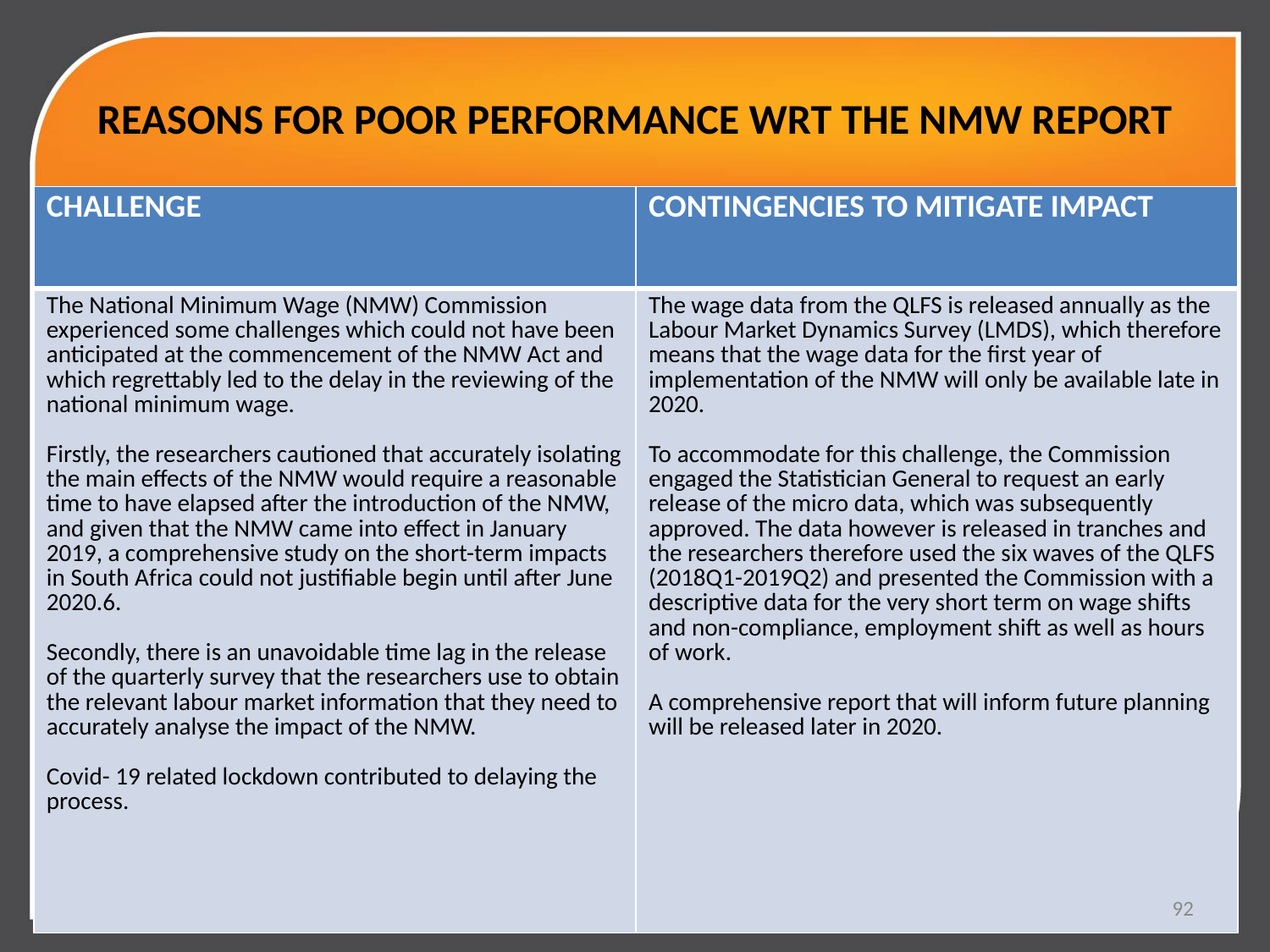

# REASONS FOR POOR PERFORMANCE WRT THE NMW REPORT
| CHALLENGE | CONTINGENCIES TO MITIGATE IMPACT |
| --- | --- |
| The National Minimum Wage (NMW) Commission experienced some challenges which could not have been anticipated at the commencement of the NMW Act and which regrettably led to the delay in the reviewing of the national minimum wage. Firstly, the researchers cautioned that accurately isolating the main effects of the NMW would require a reasonable time to have elapsed after the introduction of the NMW, and given that the NMW came into effect in January 2019, a comprehensive study on the short-term impacts in South Africa could not justifiable begin until after June 2020.6. Secondly, there is an unavoidable time lag in the release of the quarterly survey that the researchers use to obtain the relevant labour market information that they need to accurately analyse the impact of the NMW. Covid- 19 related lockdown contributed to delaying the process. | The wage data from the QLFS is released annually as the Labour Market Dynamics Survey (LMDS), which therefore means that the wage data for the first year of implementation of the NMW will only be available late in 2020. To accommodate for this challenge, the Commission engaged the Statistician General to request an early release of the micro data, which was subsequently approved. The data however is released in tranches and the researchers therefore used the six waves of the QLFS (2018Q1-2019Q2) and presented the Commission with a descriptive data for the very short term on wage shifts and non-compliance, employment shift as well as hours of work. A comprehensive report that will inform future planning will be released later in 2020. |
92